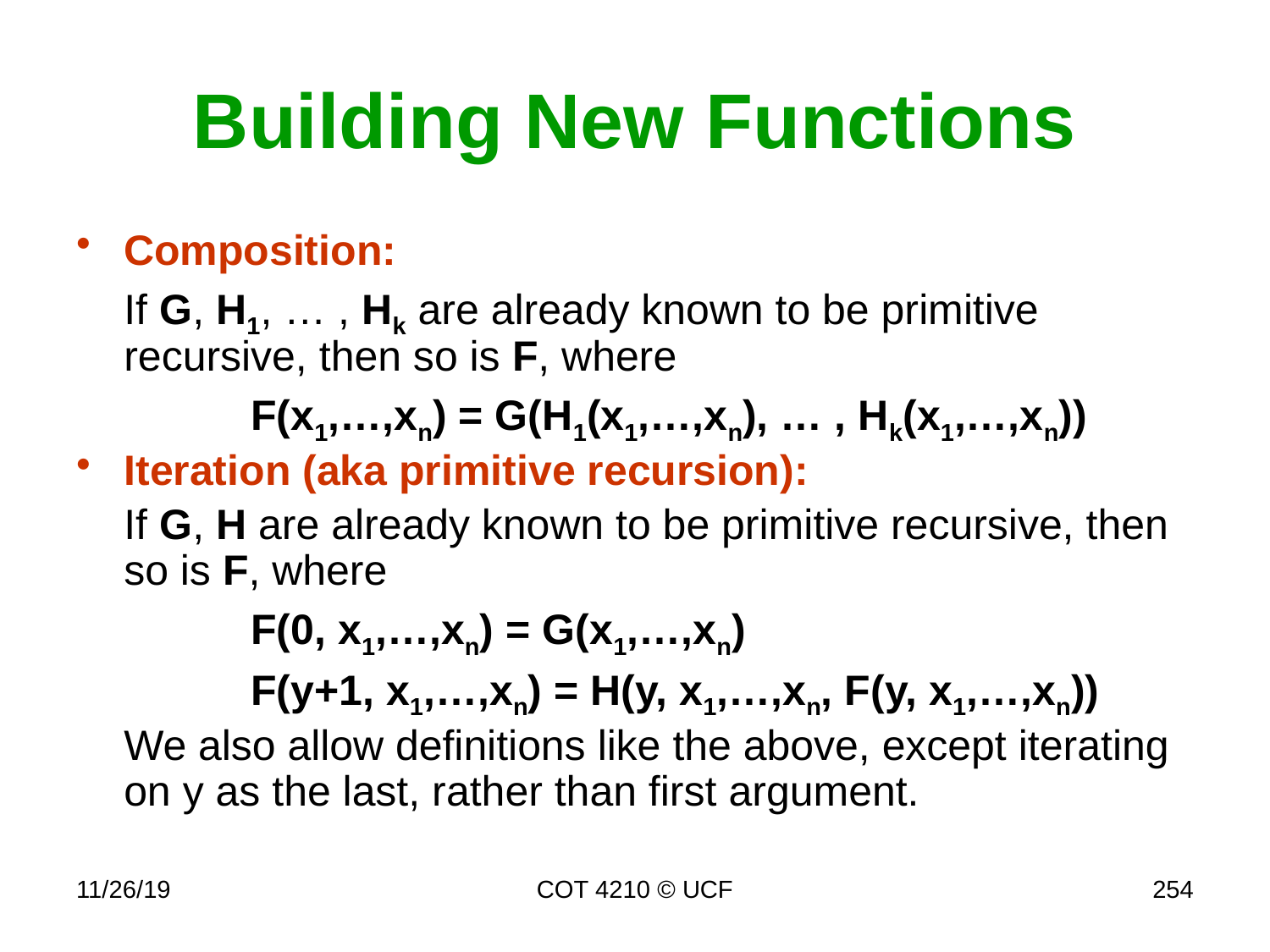

# Building New Functions
Composition:
	If G, H1, … , Hk are already known to be primitive recursive, then so is F, where
		F(x1,…,xn) = G(H1(x1,…,xn), … , Hk(x1,…,xn))
Iteration (aka primitive recursion):
	If G, H are already known to be primitive recursive, then so is F, where
		F(0, x1,…,xn) = G(x1,…,xn)
		F(y+1, x1,…,xn) = H(y, x1,…,xn, F(y, x1,…,xn))
	We also allow definitions like the above, except iterating on y as the last, rather than first argument.
11/26/19
COT 4210 © UCF
254